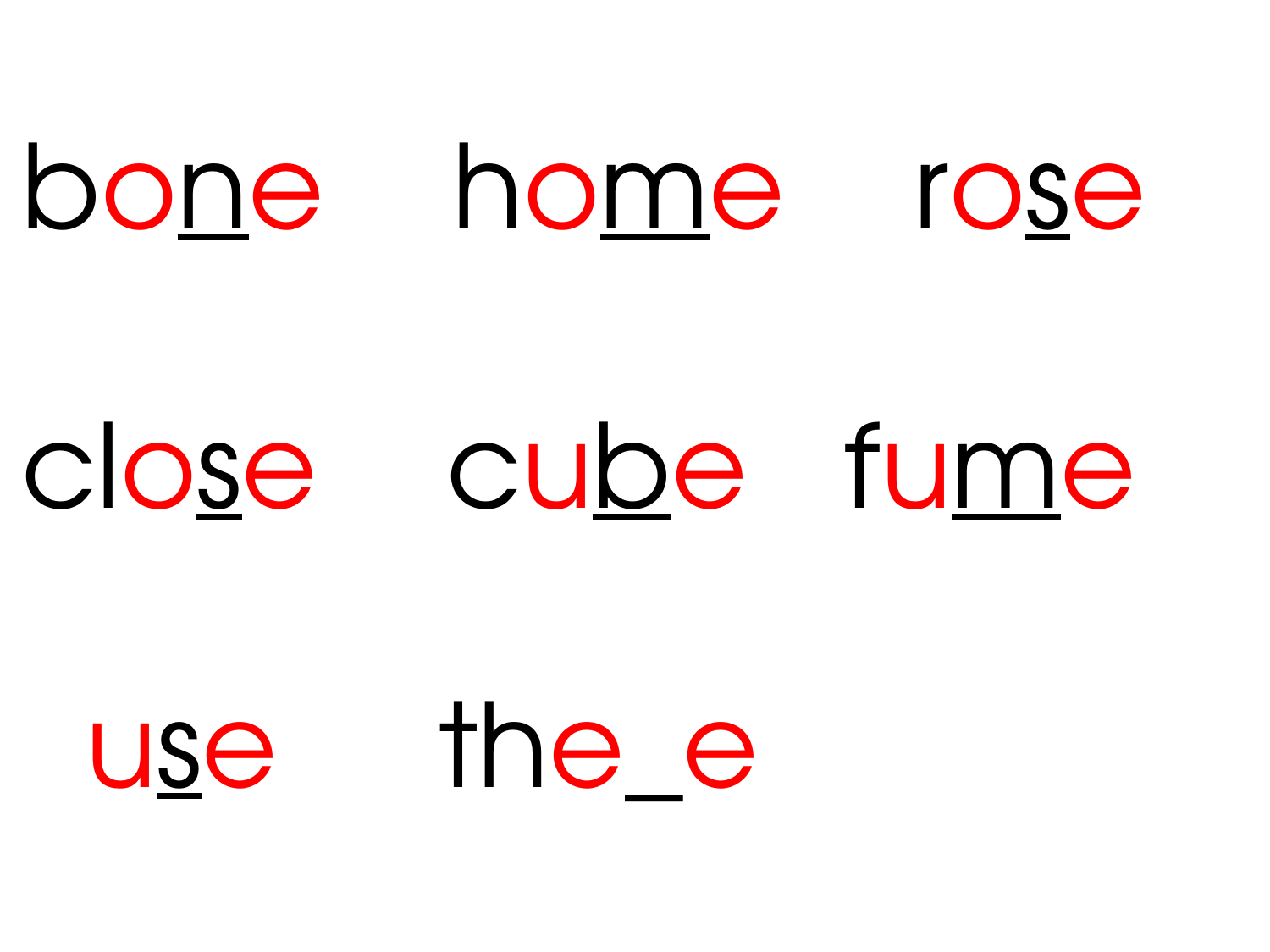

bone    home    rose

close    cube   fume

  use     the_e